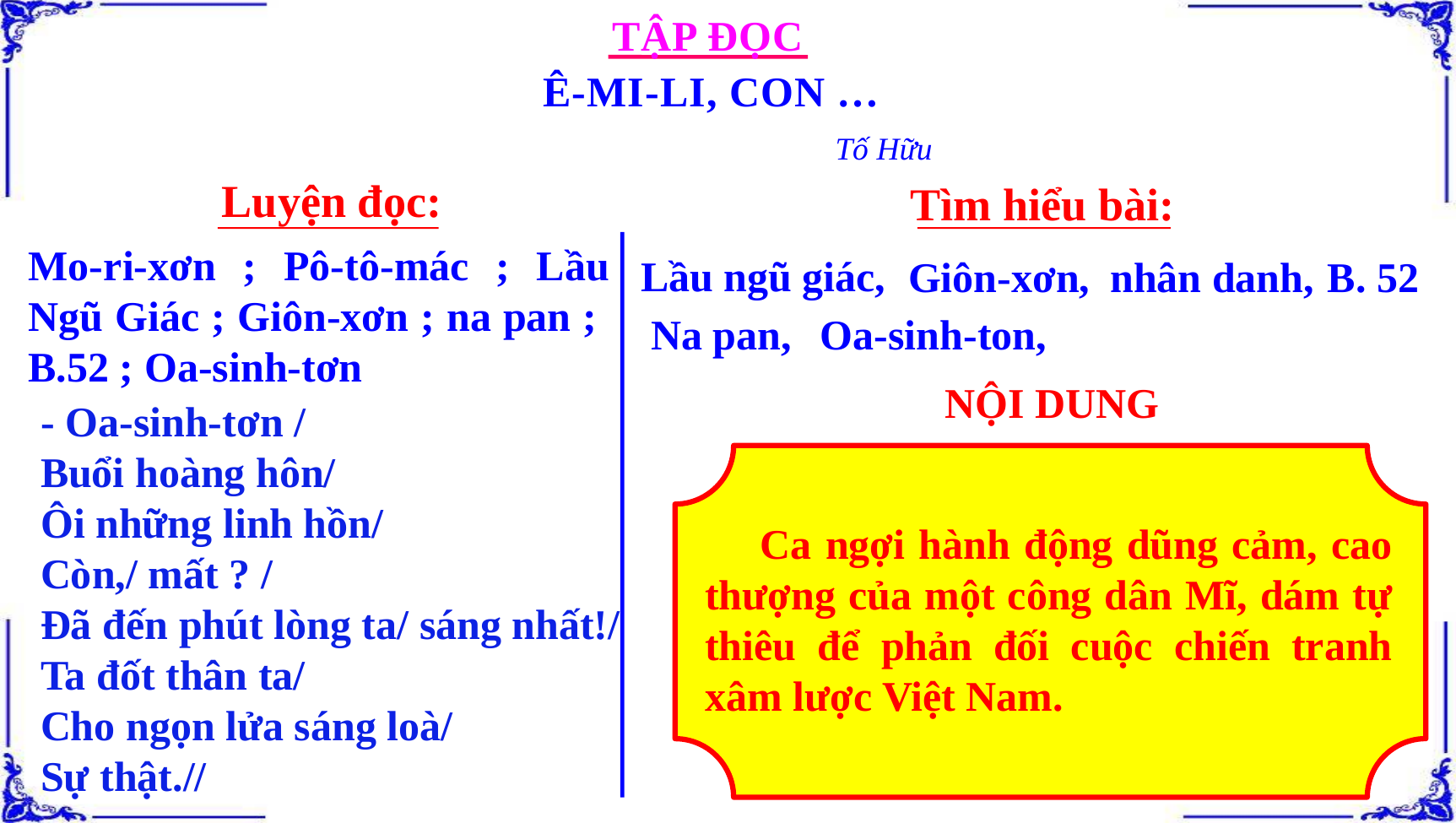

TẬP ĐỌC

Ê-MI-LI, CON …
Tố Hữu
Luyện đọc:

Tìm hiểu bài:

Mo-ri-xơn ; Pô-tô-mác ; Lầu Ngũ Giác ; Giôn-xơn ; na pan ;  B.52 ; Oa-sinh-tơn

Lầu ngũ giác,
nhân danh,
Giôn-xơn,
B. 52
Oa-sinh-ton,
Na pan,
NỘI DUNG
- Oa-sinh-tơn /
Buổi hoàng hôn/
Ôi những linh hồn/
Còn,/ mất ? /
Đã đến phút lòng ta/ sáng nhất!/
Ta đốt thân ta/
Cho ngọn lửa sáng loà/
Sự thật.//

    Ca ngợi hành động dũng cảm, cao thượng của một công dân Mĩ, dám tự thiêu để phản đối cuộc chiến tranh xâm lược Việt Nam.